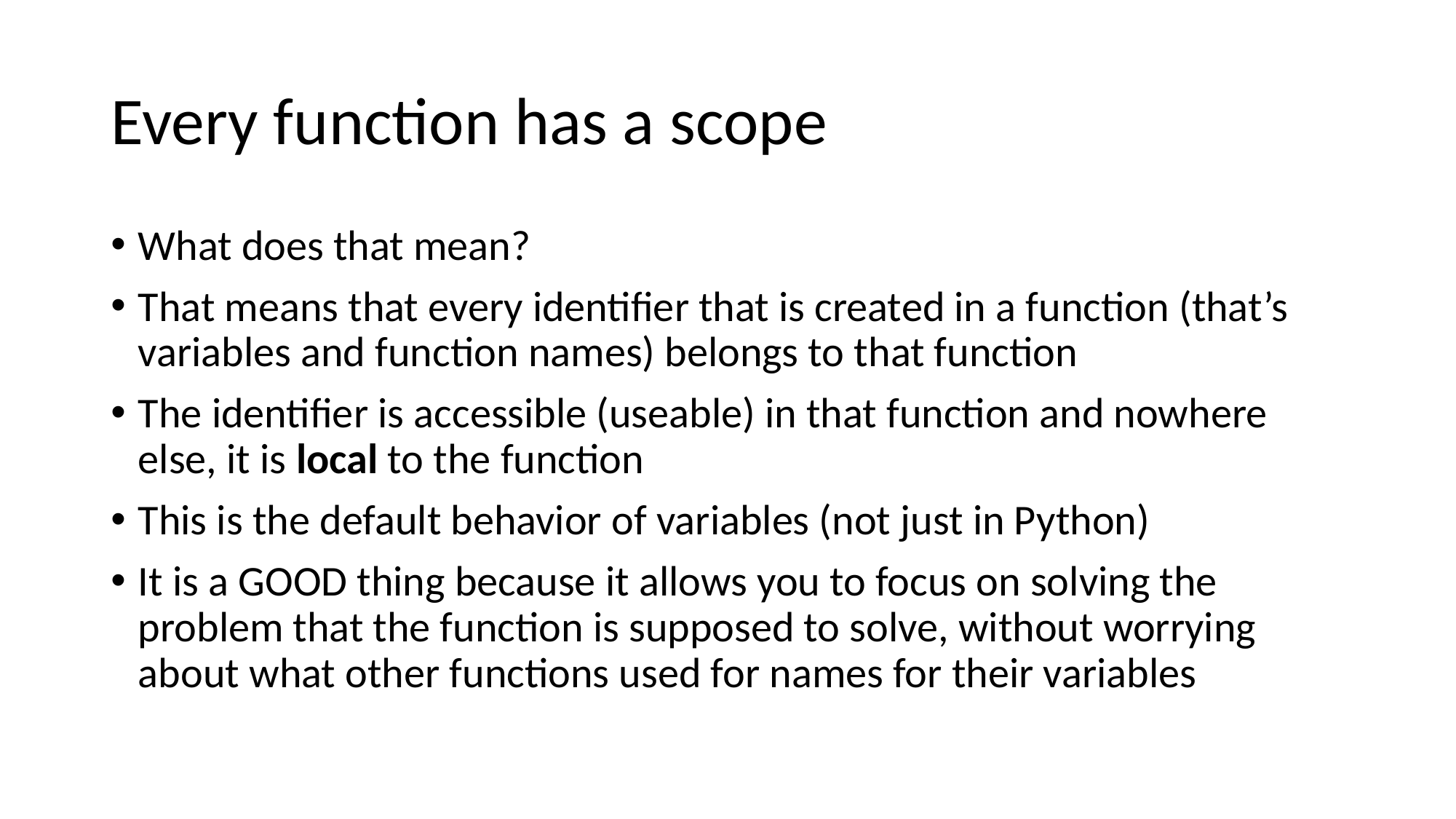

# Every function has a scope
What does that mean?
That means that every identifier that is created in a function (that’s variables and function names) belongs to that function
The identifier is accessible (useable) in that function and nowhere else, it is local to the function
This is the default behavior of variables (not just in Python)
It is a GOOD thing because it allows you to focus on solving the problem that the function is supposed to solve, without worrying about what other functions used for names for their variables